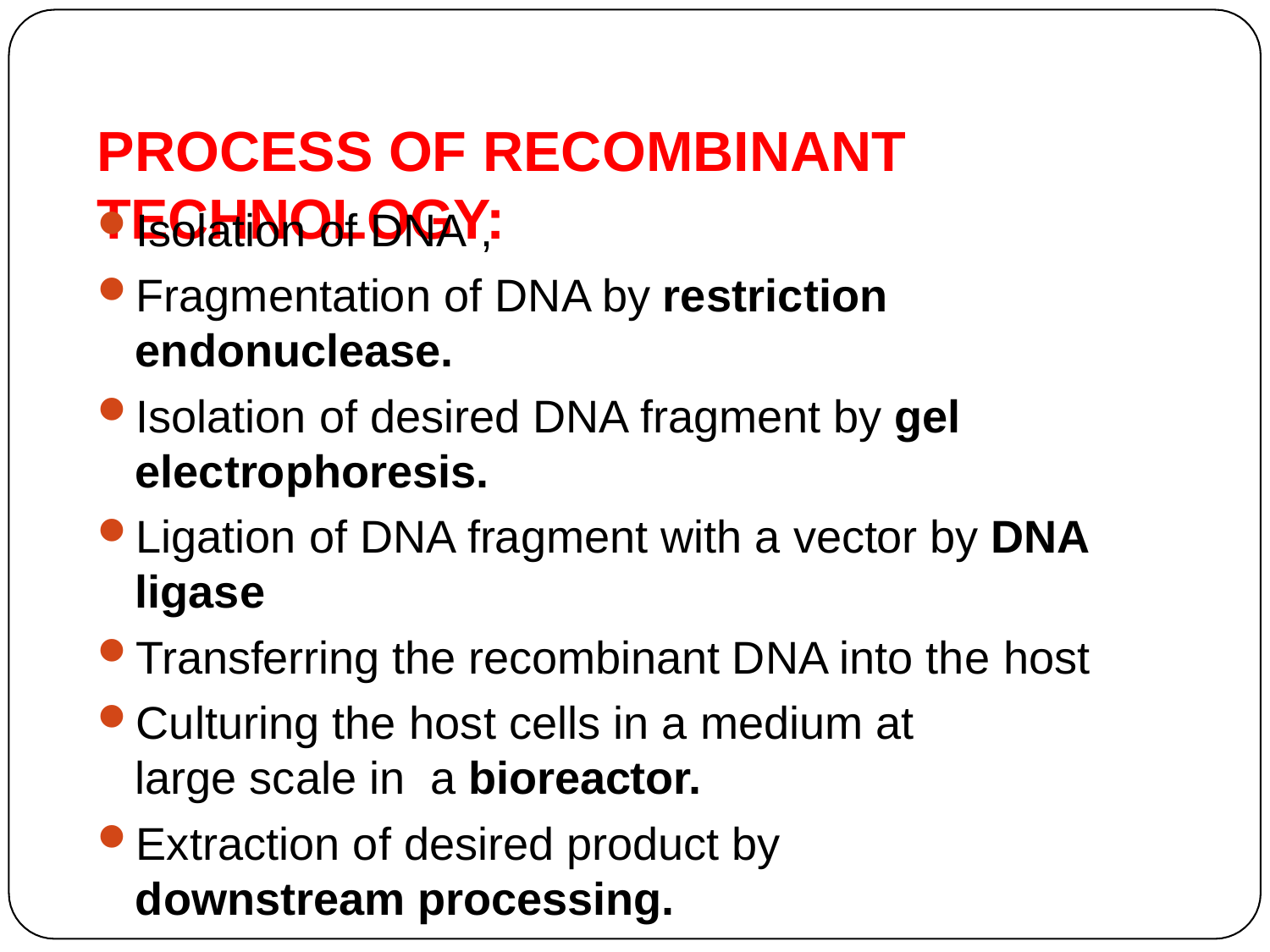

# PROCESS OF RECOMBINANT TECHNOLOGY:
Isolation of DNA ,
Fragmentation of DNA by restriction endonuclease.
Isolation of desired DNA fragment by gel electrophoresis.
Ligation of DNA fragment with a vector by DNA ligase
Transferring the recombinant DNA into the host
Culturing the host cells in a medium at large scale in  a bioreactor.
Extraction of desired product by downstream processing.